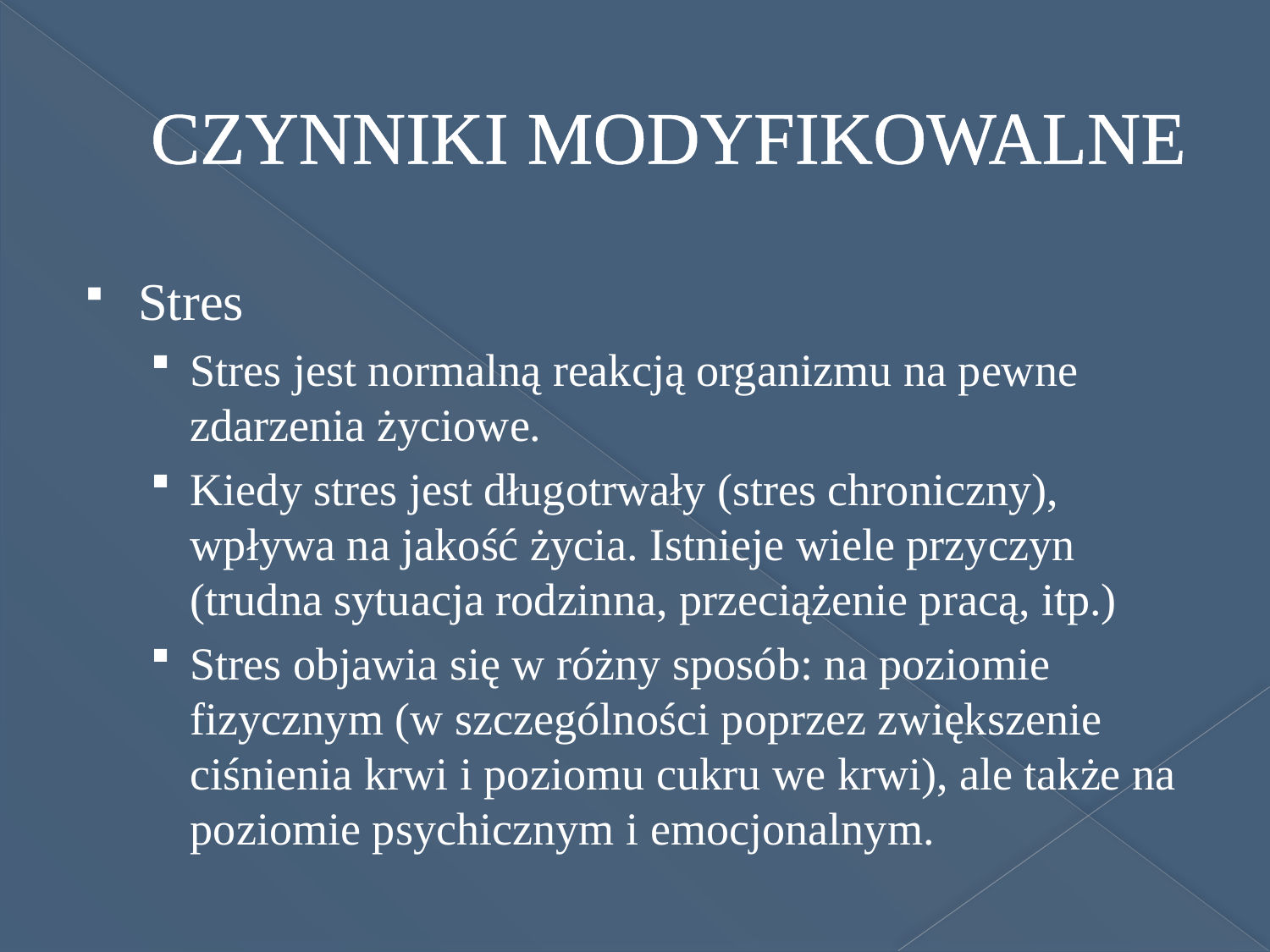

# CZYNNIKI MODYFIKOWALNE
Stres
Stres jest normalną reakcją organizmu na pewne zdarzenia życiowe.
Kiedy stres jest długotrwały (stres chroniczny), wpływa na jakość życia. Istnieje wiele przyczyn (trudna sytuacja rodzinna, przeciążenie pracą, itp.)
Stres objawia się w różny sposób: na poziomie fizycznym (w szczególności poprzez zwiększenie ciśnienia krwi i poziomu cukru we krwi), ale także na poziomie psychicznym i emocjonalnym.